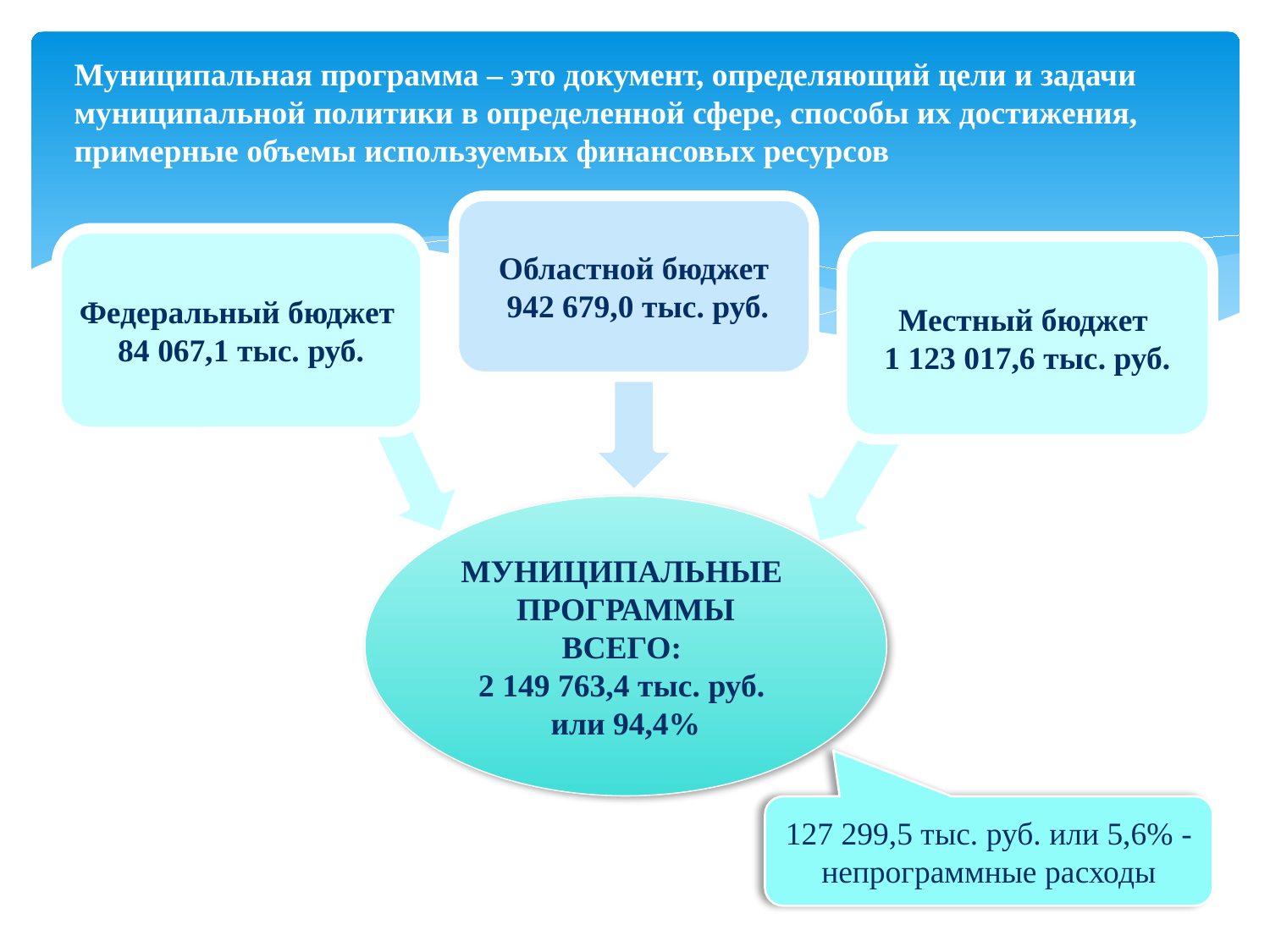

# Муниципальная программа – это документ, определяющий цели и задачи муниципальной политики в определенной сфере, способы их достижения, примерные объемы используемых финансовых ресурсов
Областной бюджет
 942 679,0 тыс. руб.
Федеральный бюджет
84 067,1 тыс. руб.
Местный бюджет
1 123 017,6 тыс. руб.

МУНИЦИПАЛЬНЫЕ
ПРОГРАММЫ ВСЕГО:
2 149 763,4 тыс. руб.
или 94,4%
127 299,5 тыс. руб. или 5,6% - непрограммные расходы